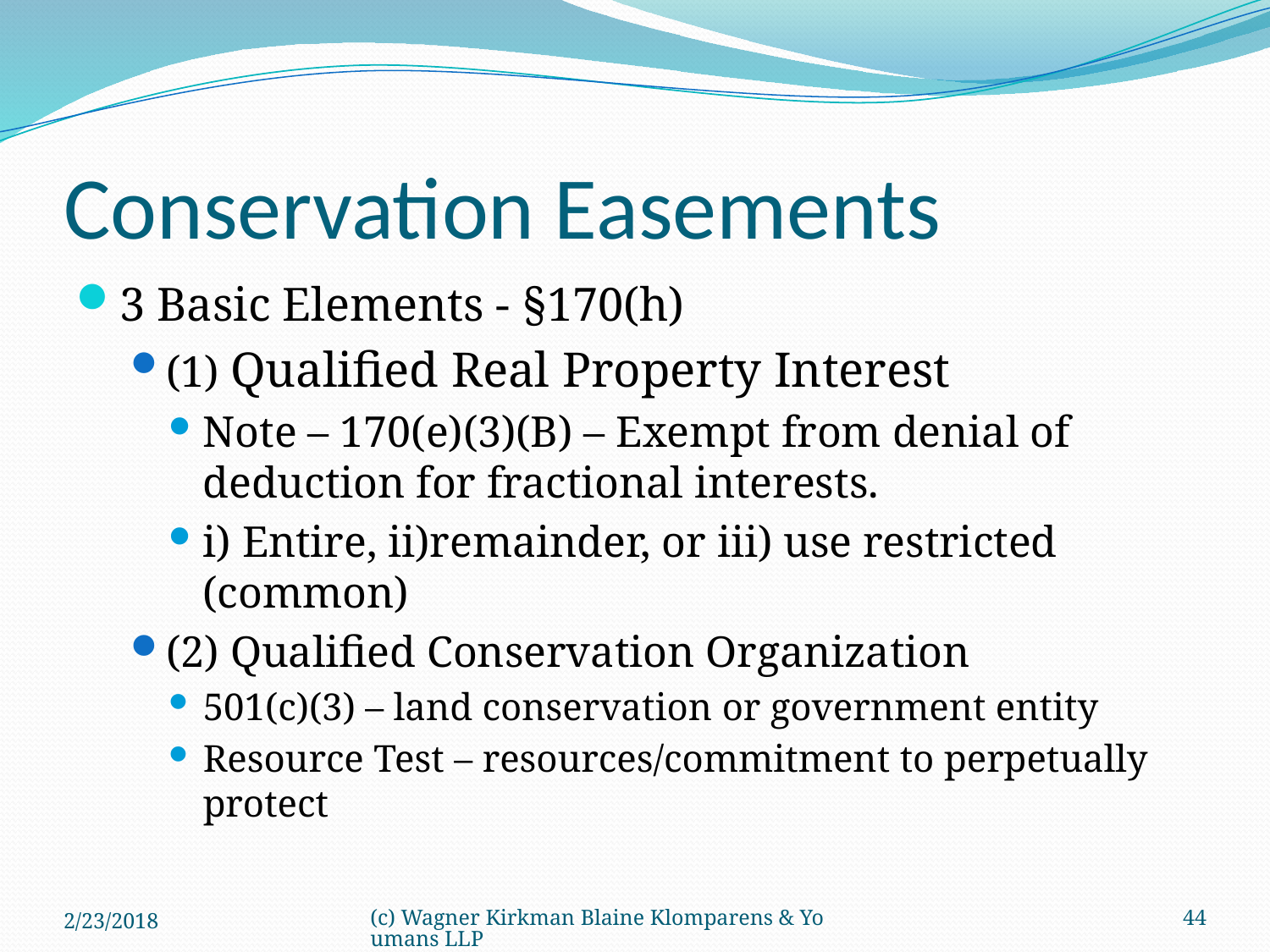

# Conservation Easements
3 Basic Elements - §170(h)
(1) Qualified Real Property Interest
Note – 170(e)(3)(B) – Exempt from denial of deduction for fractional interests.
i) Entire, ii)remainder, or iii) use restricted (common)
(2) Qualified Conservation Organization
501(c)(3) – land conservation or government entity
Resource Test – resources/commitment to perpetually protect

2/23/2018
(c) Wagner Kirkman Blaine Klomparens & Youmans LLP
44